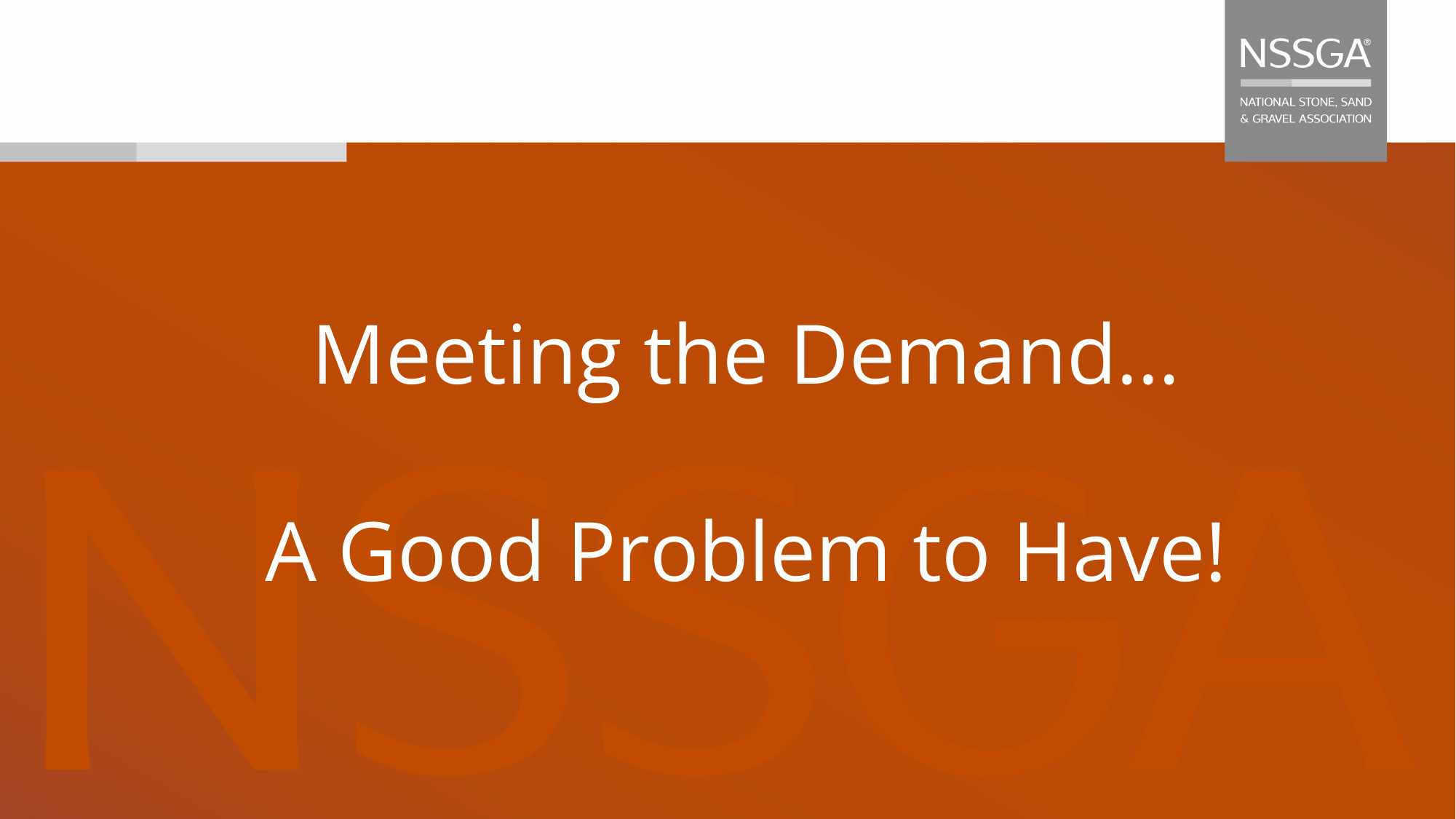

#
Meeting the Demand…

A Good Problem to Have!